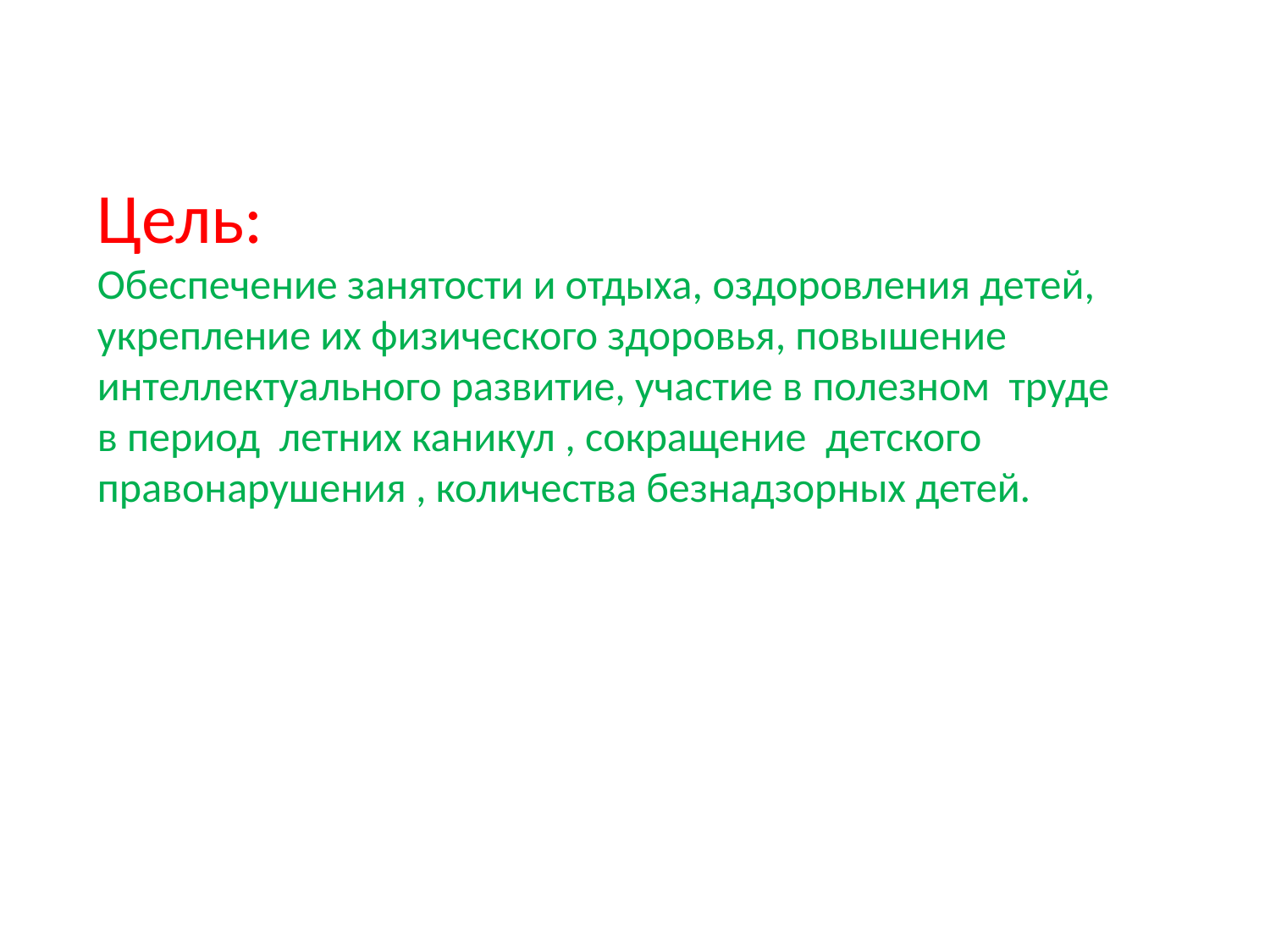

Цель:
Обеспечение занятости и отдыха, оздоровления детей, укрепление их физического здоровья, повышение  интеллектуального развитие, участие в полезном  труде  в период  летних каникул , сокращение  детского правонарушения , количества безнадзорных детей.